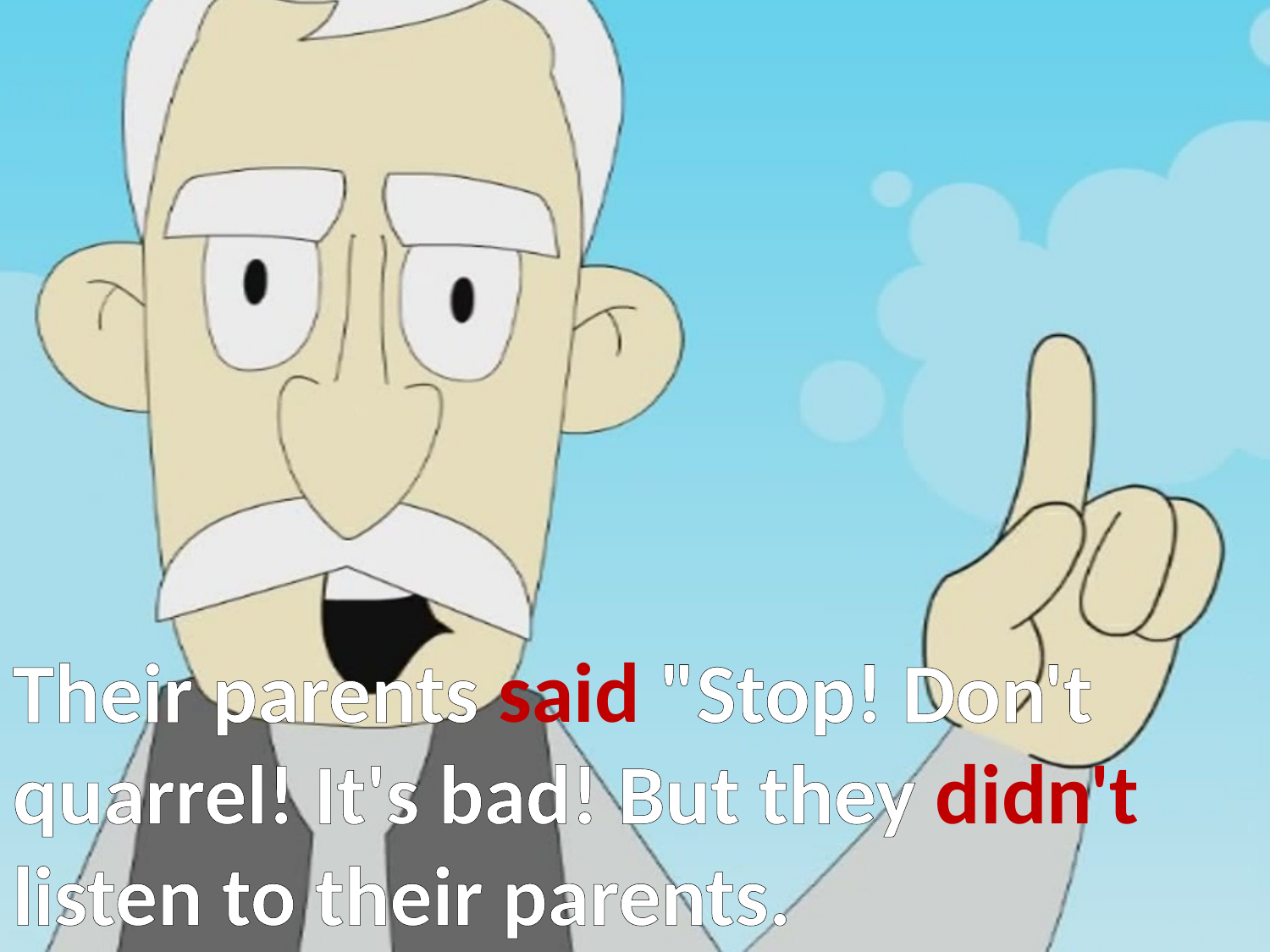

Their parents said "Stop! Don't quarrel! It's bad! But they didn't listen to their parents.